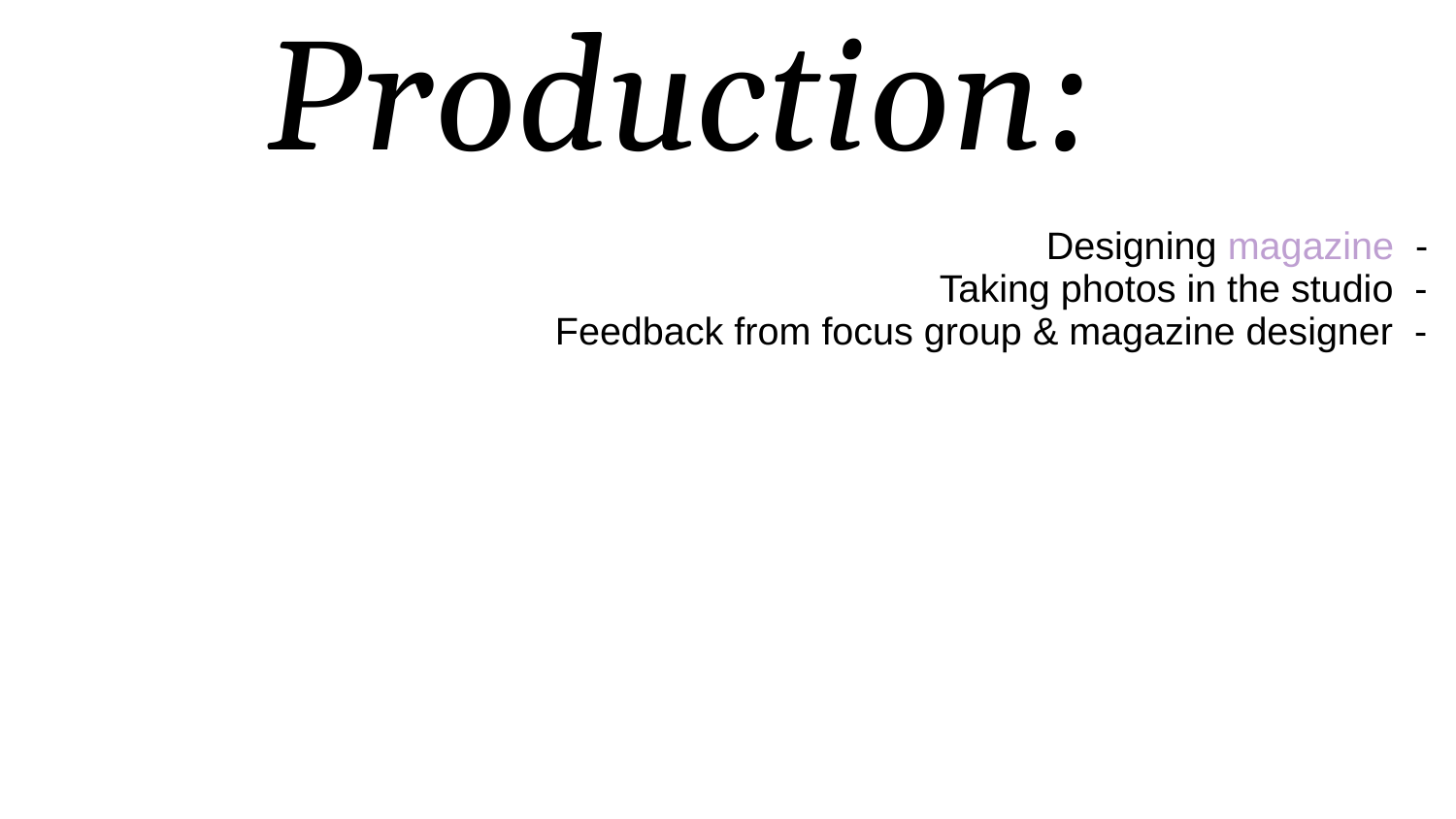

# Production:
Designing magazine  -
Taking photos in the studio  -
Feedback from focus group & magazine designer  -